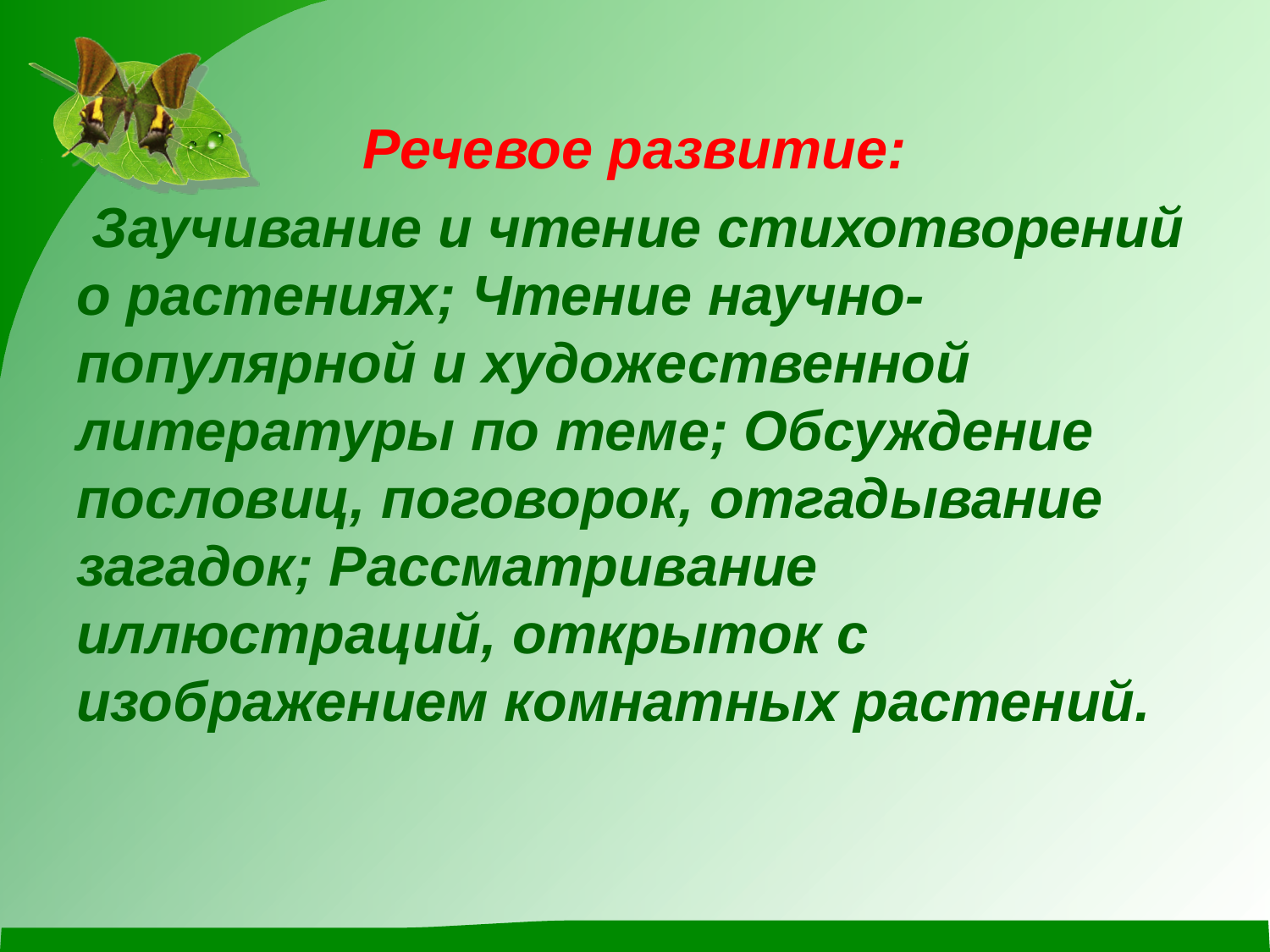

Речевое развитие:
 Заучивание и чтение стихотворений о растениях; Чтение научно-популярной и художественной литературы по теме; Обсуждение пословиц, поговорок, отгадывание загадок; Рассматривание иллюстраций, открыток с изображением комнатных растений.